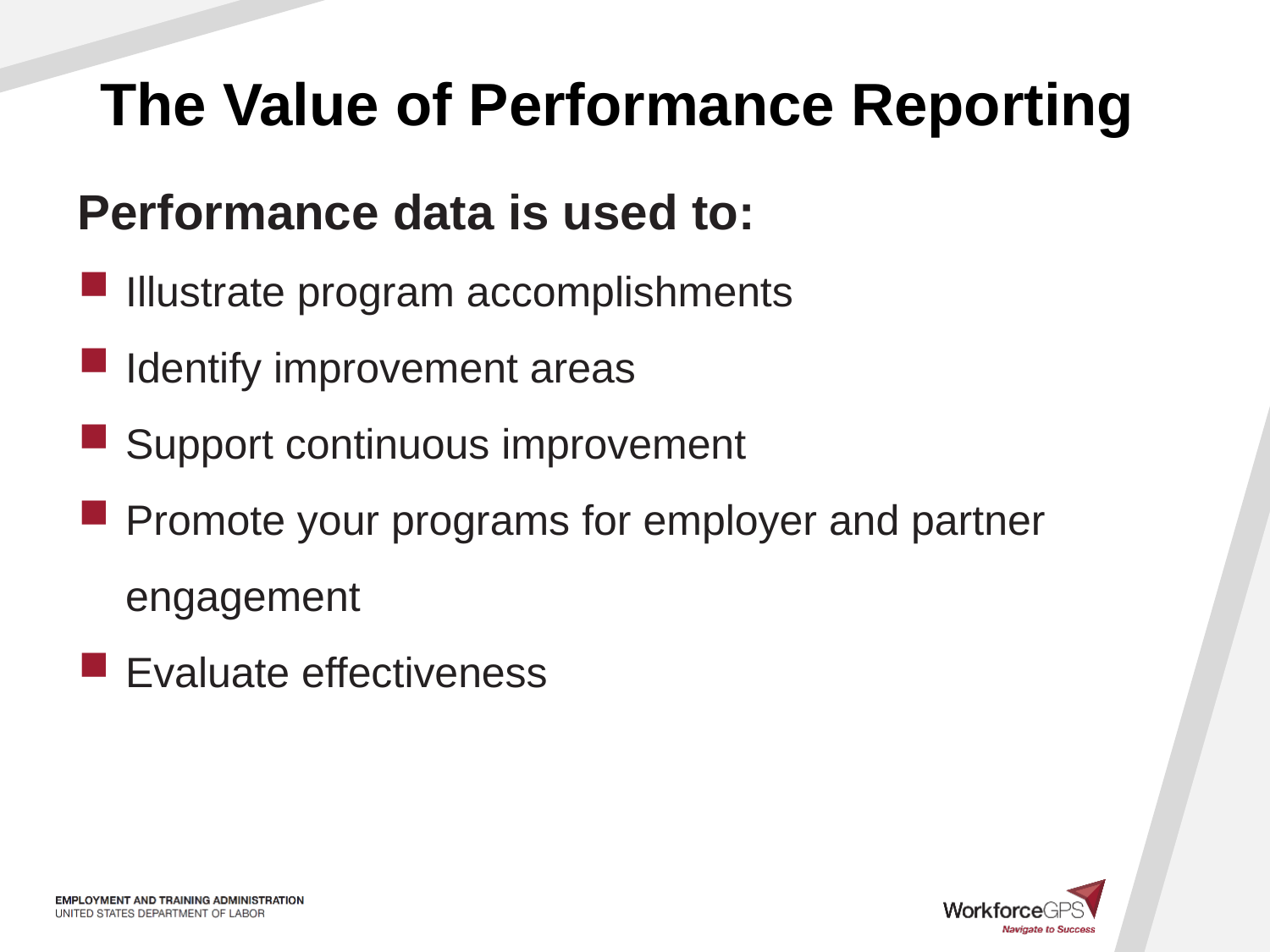

# The Value of Performance Reporting
Performance data is used to:
Illustrate program accomplishments
Identify improvement areas
Support continuous improvement
Promote your programs for employer and partner engagement
Evaluate effectiveness